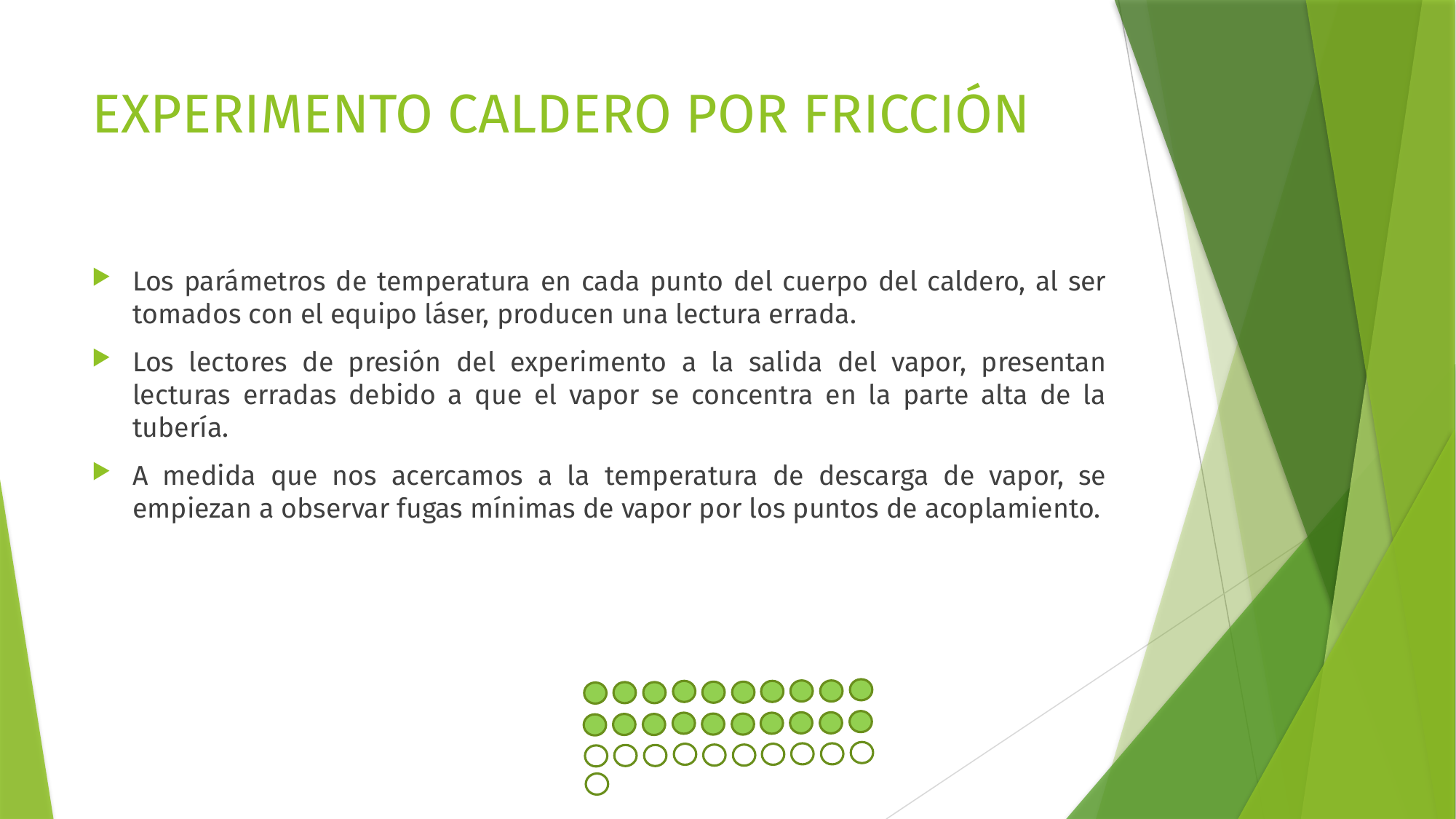

# EXPERIMENTO CALDERO POR FRICCIÓN
Los parámetros de temperatura en cada punto del cuerpo del caldero, al ser tomados con el equipo láser, producen una lectura errada.
Los lectores de presión del experimento a la salida del vapor, presentan lecturas erradas debido a que el vapor se concentra en la parte alta de la tubería.
A medida que nos acercamos a la temperatura de descarga de vapor, se empiezan a observar fugas mínimas de vapor por los puntos de acoplamiento.